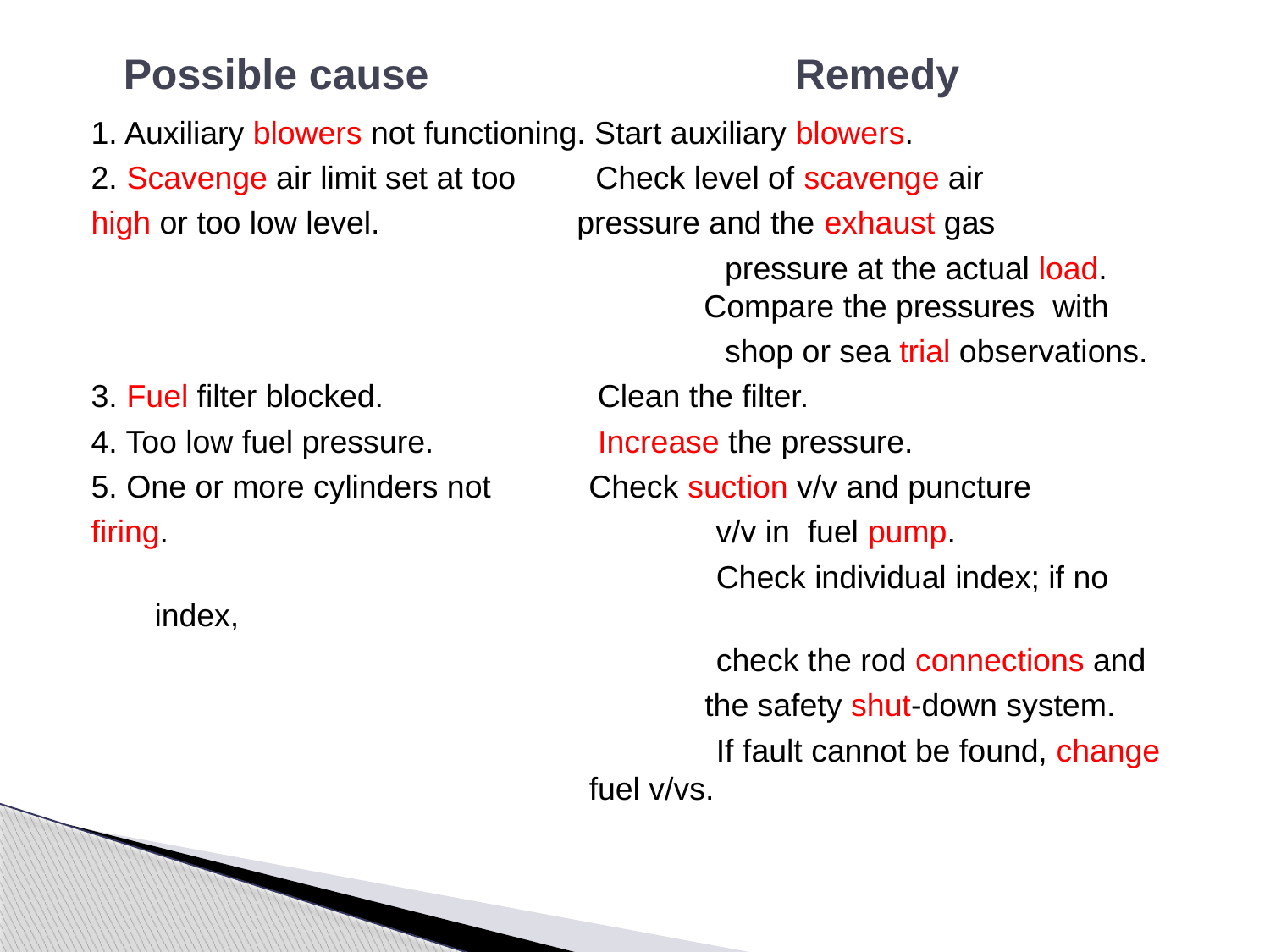

# Possible cause                               Remedy
1. Auxiliary blowers not functioning. Start auxiliary blowers.
2. Scavenge air limit set at too         Check level of scavenge air
high or too low level.	                   pressure and the exhaust gas
					       pressure at the actual load. 				                   Compare the pressures  with
					       shop or sea trial observations.
3. Fuel filter blocked. 		       Clean the filter.
4. Too low fuel pressure.	       Increase the pressure.
5. One or more cylinders not	      Check suction v/v and puncture
firing.				      v/v in  fuel pump.
			      		      Check individual index; if no index,
					      check the rod connections and
				                   the safety shut-down system.
					      If fault cannot be found, change 				      fuel v/vs.